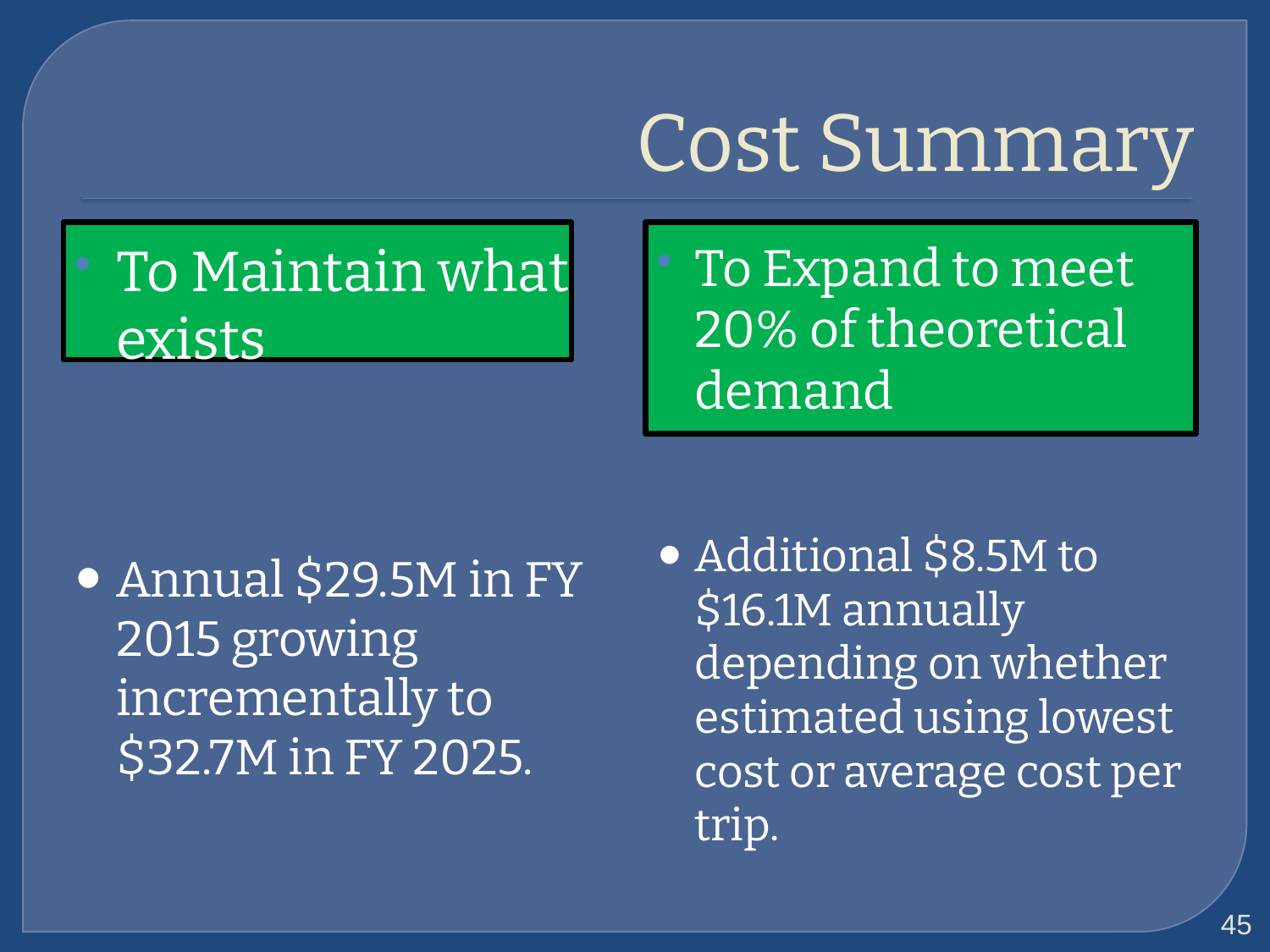

# Cost Summary

To Maintain what exists

Annual $29.5M in FY 2015 growing incrementally to $32.7M in FY 2025.
To Expand to meet 20% of theoretical demand

Additional $8.5M to $16.1M annually depending on whether estimated using lowest cost or average cost per trip.

45